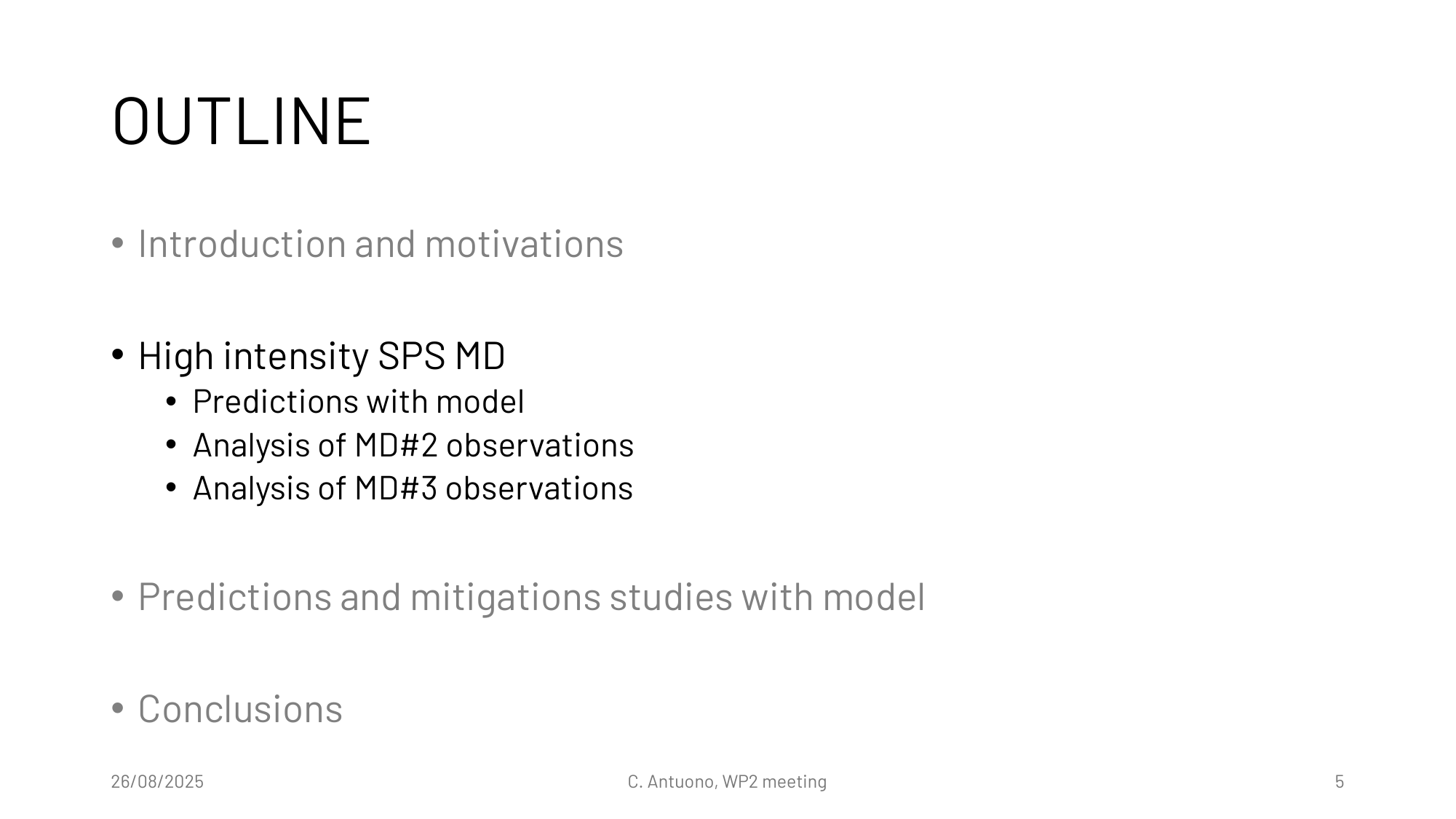

# OUTLINE
Introduction and motivations

High intensity SPS MD
Predictions with model
Analysis of MD#2 observations
Analysis of MD#3 observations

Predictions and mitigations studies with model

Conclusions
26/08/2025
C. Antuono, WP2 meeting
5